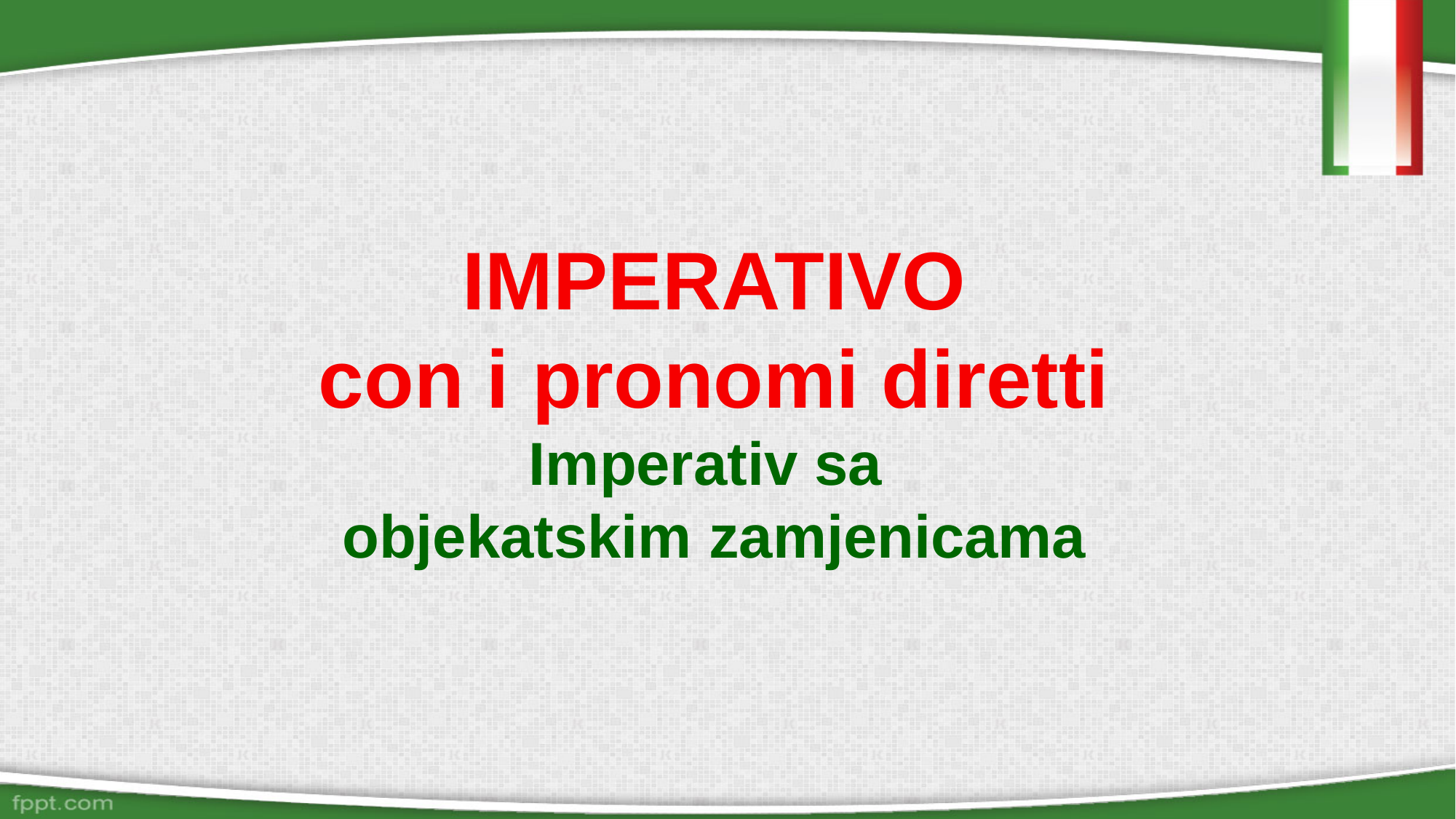

IMPERATIVO
con i pronomi diretti
Imperativ sa
objekatskim zamjenicama